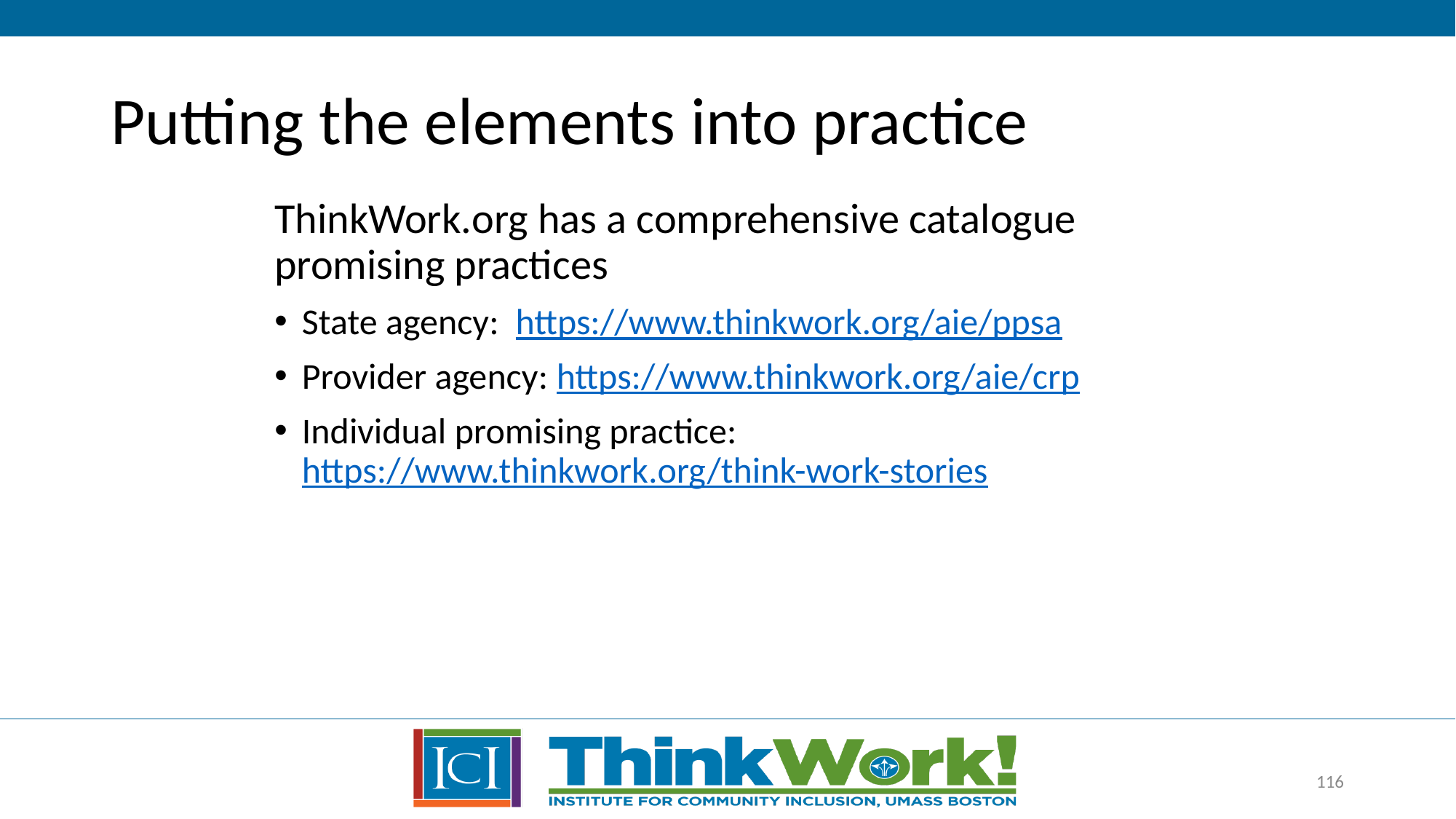

# Putting the elements into practice
ThinkWork.org has a comprehensive catalogue promising practices
State agency:  https://www.thinkwork.org/aie/ppsa
Provider agency: https://www.thinkwork.org/aie/crp
Individual promising practice: https://www.thinkwork.org/think-work-stories

116